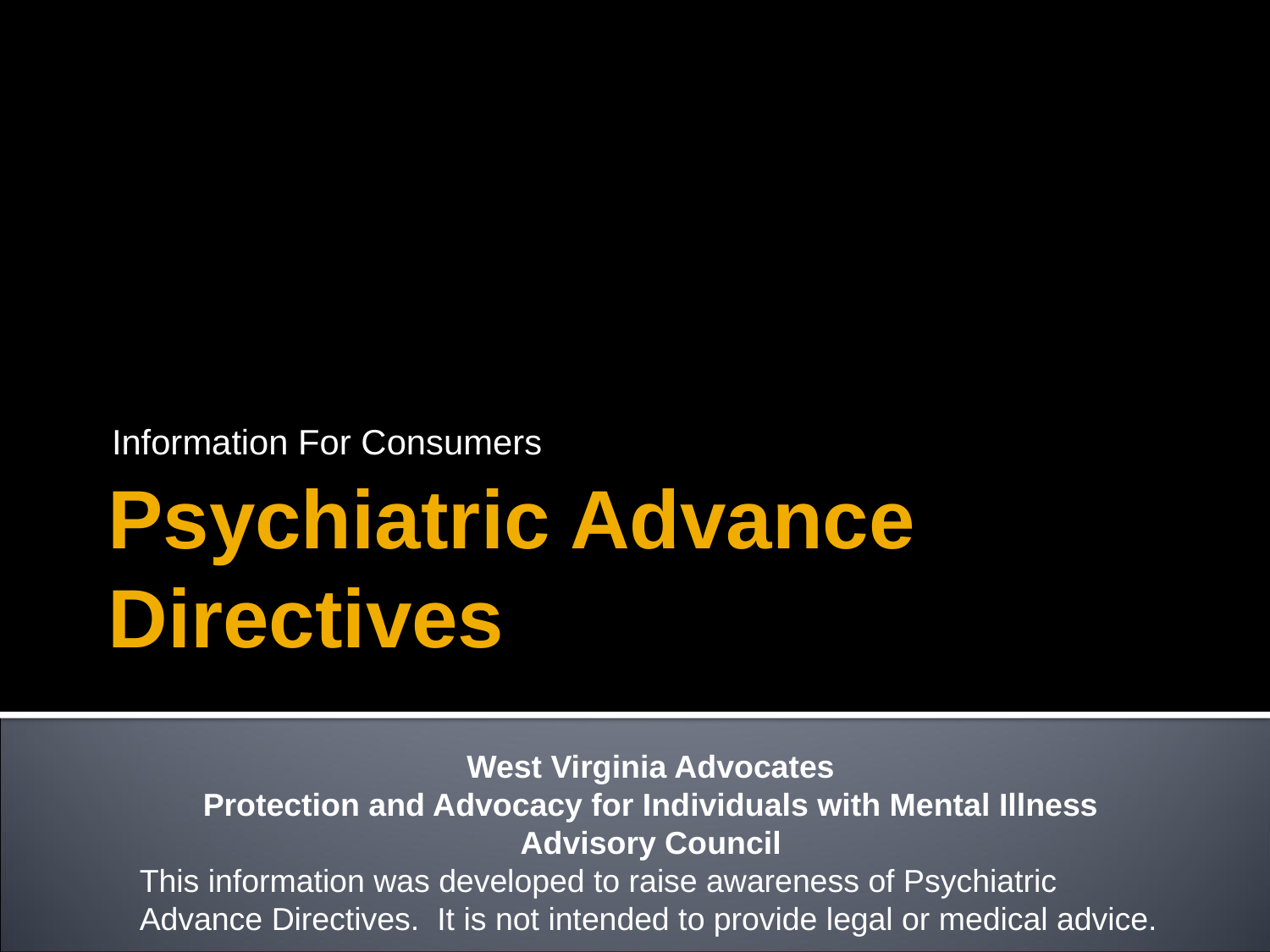

Information For Consumers
# Psychiatric Advance Directives
West Virginia Advocates
Protection and Advocacy for Individuals with Mental Illness Advisory Council
This information was developed to raise awareness of Psychiatric Advance Directives.  It is not intended to provide legal or medical advice.